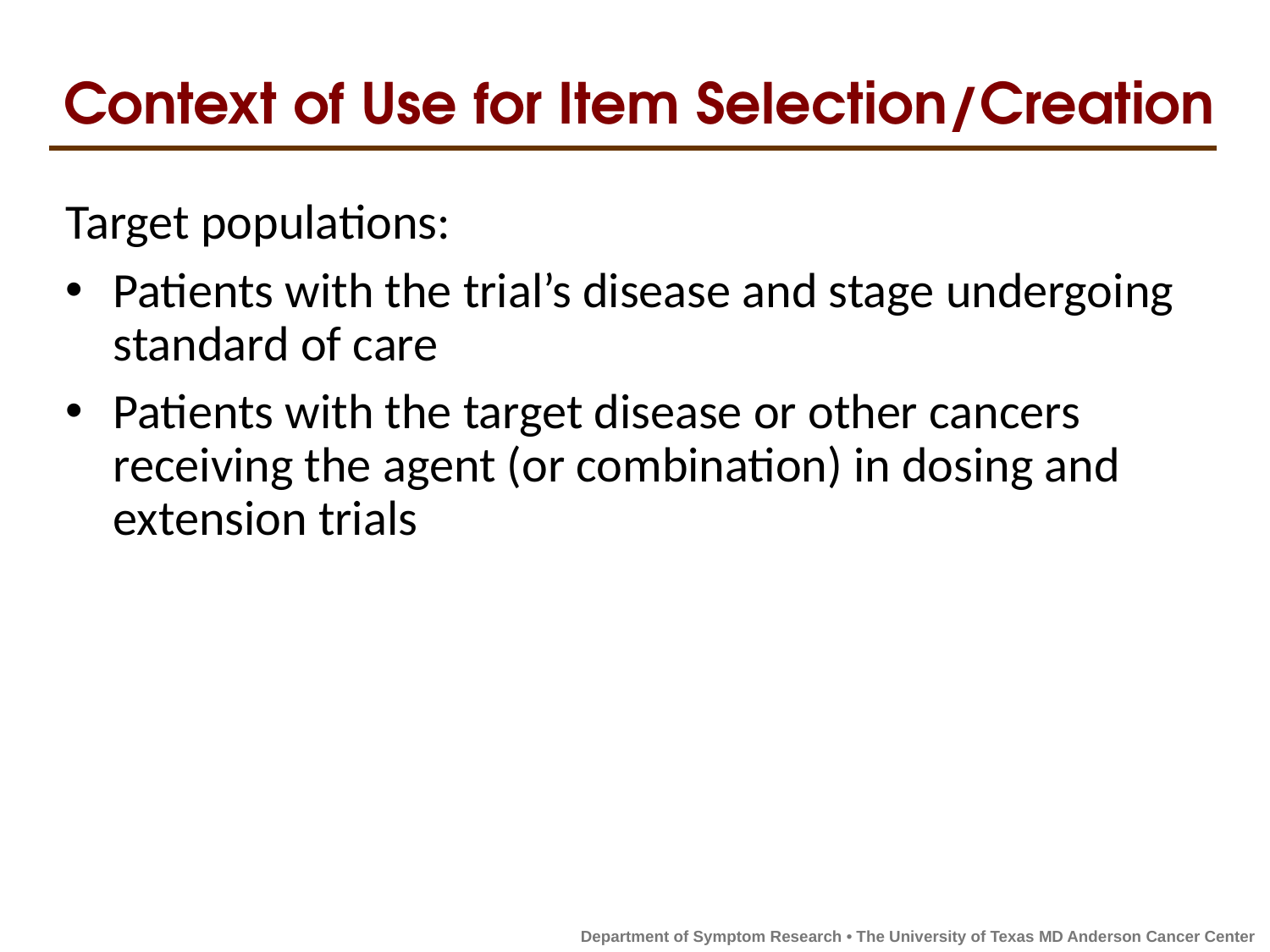

# Context of Use for Item Selection/Creation
Target populations:
Patients with the trial’s disease and stage undergoing standard of care
Patients with the target disease or other cancers receiving the agent (or combination) in dosing and extension trials